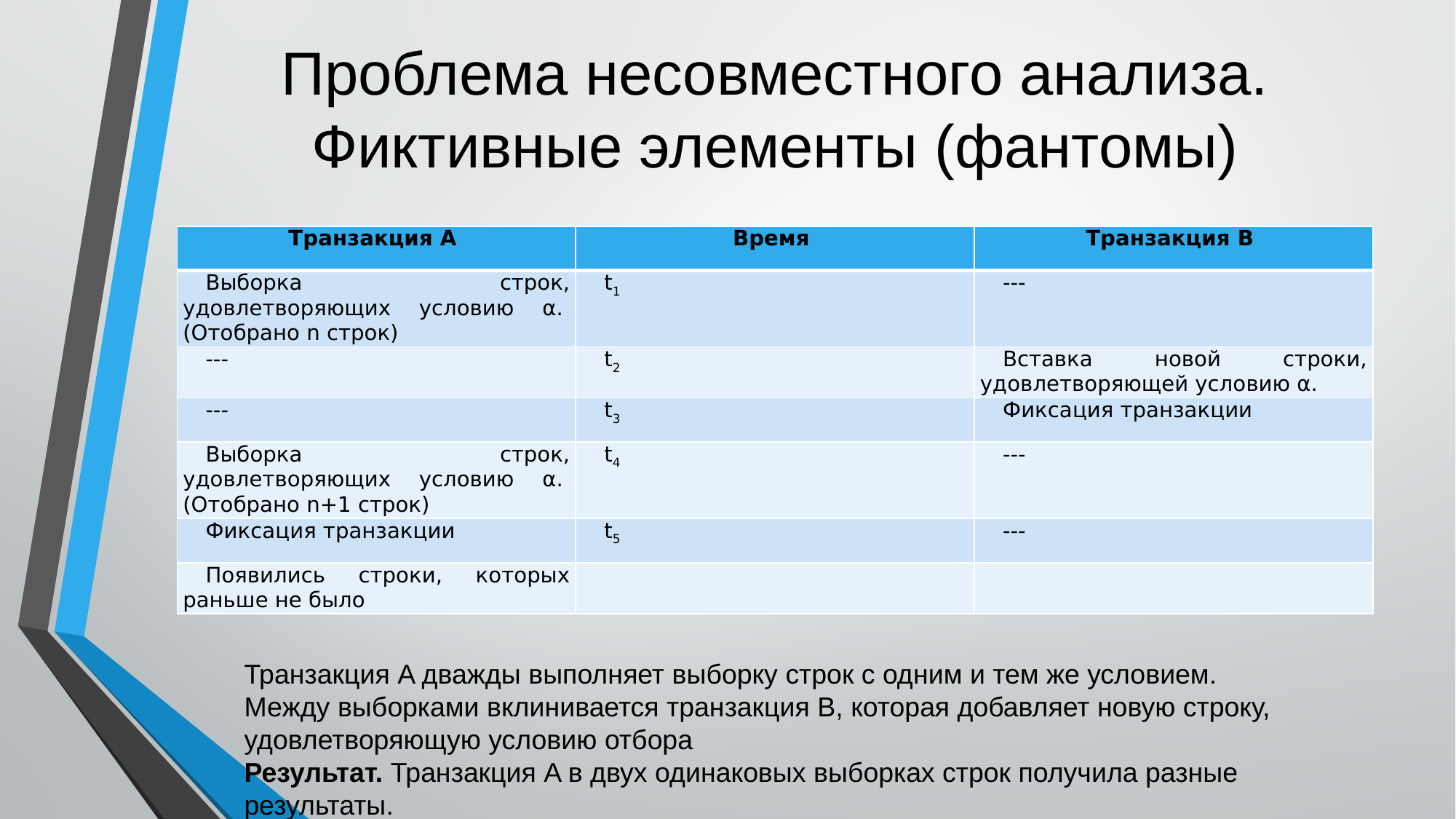

# Проблема несовместного анализа. Фиктивные элементы (фантомы)
| Транзакция A | Время | Транзакция B |
| --- | --- | --- |
| Выборка строк, удовлетворяющих условию α.  (Отобрано n строк) | t1 | --- |
| --- | t2 | Вставка новой строки, удовлетворяющей условию α. |
| --- | t3 | Фиксация транзакции |
| Выборка строк, удовлетворяющих условию α.  (Отобрано n+1 строк) | t4 | --- |
| Фиксация транзакции | t5 | --- |
| Появились строки, которых раньше не было |  |  |
Транзакция A дважды выполняет выборку строк с одним и тем же условием. Между выборками вклинивается транзакция B, которая добавляет новую строку, удовлетворяющую условию отбора
Результат. Транзакция A в двух одинаковых выборках строк получила разные результаты.